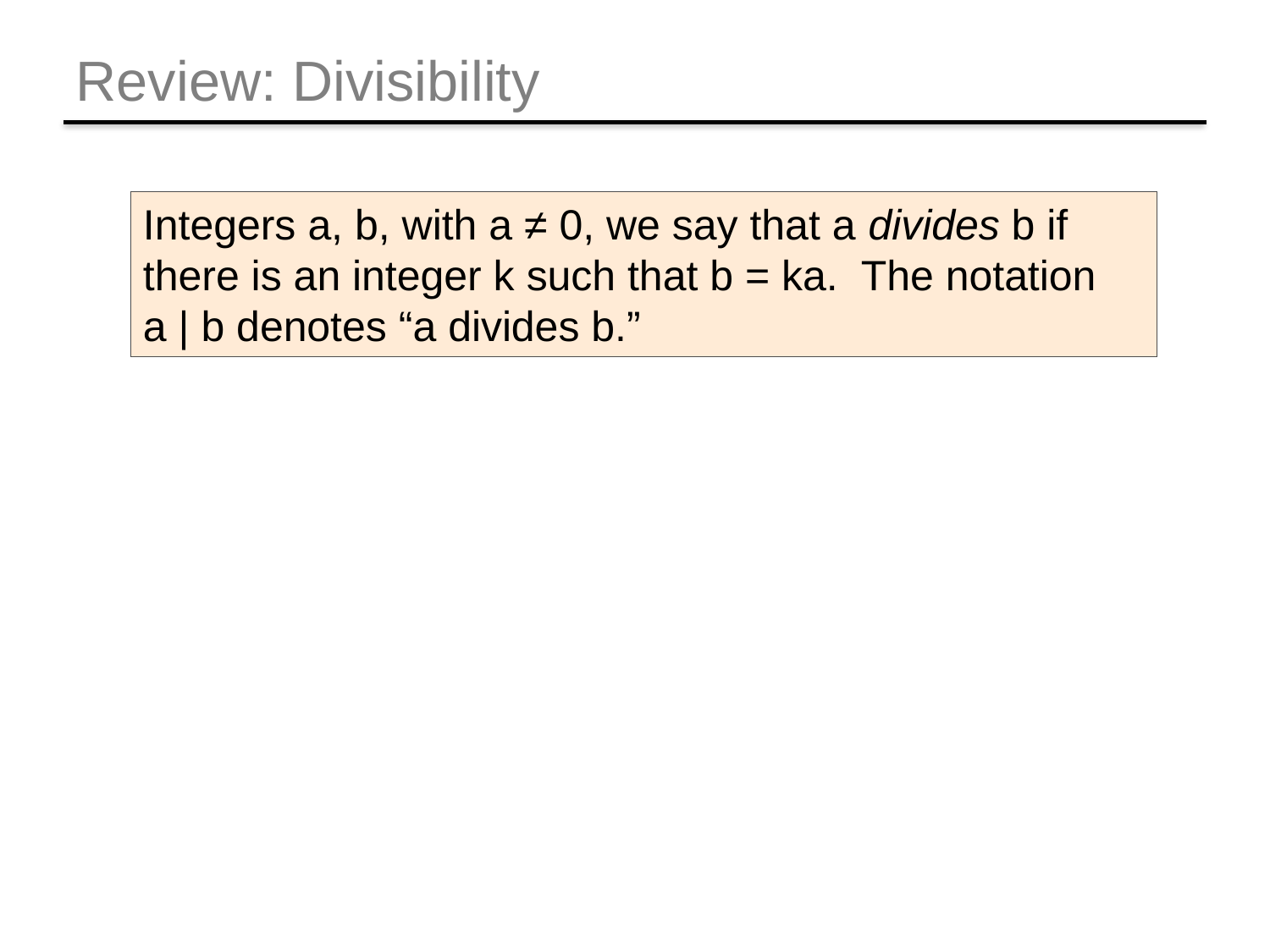

# Review: Divisibility
Integers a, b, with a ≠ 0, we say that a divides b if there is an integer k such that b = ka.  The notation   a | b denotes “a divides b.”